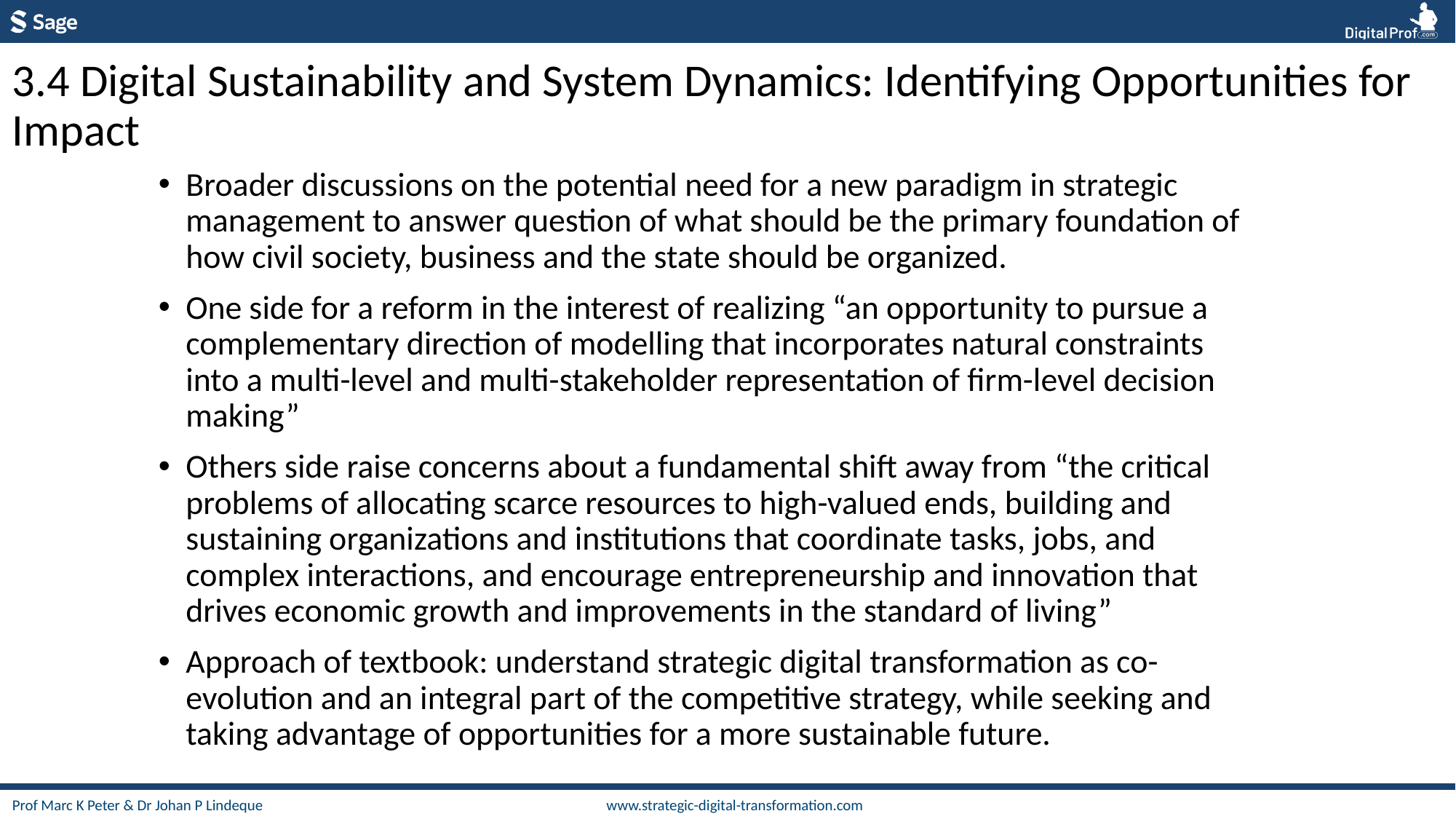

3.4 Digital Sustainability and System Dynamics: Identifying Opportunities for Impact
Broader discussions on the potential need for a new paradigm in strategic management to answer question of what should be the primary foundation of how civil society, business and the state should be organized.
One side for a reform in the interest of realizing “an opportunity to pursue a complementary direction of modelling that incorporates natural constraints into a multi-level and multi-stakeholder representation of firm-level decision making”
Others side raise concerns about a fundamental shift away from “the critical problems of allocating scarce resources to high-valued ends, building and sustaining organizations and institutions that coordinate tasks, jobs, and complex interactions, and encourage entrepreneurship and innovation that drives economic growth and improvements in the standard of living”
Approach of textbook: understand strategic digital transformation as co-evolution and an integral part of the competitive strategy, while seeking and taking advantage of opportunities for a more sustainable future.